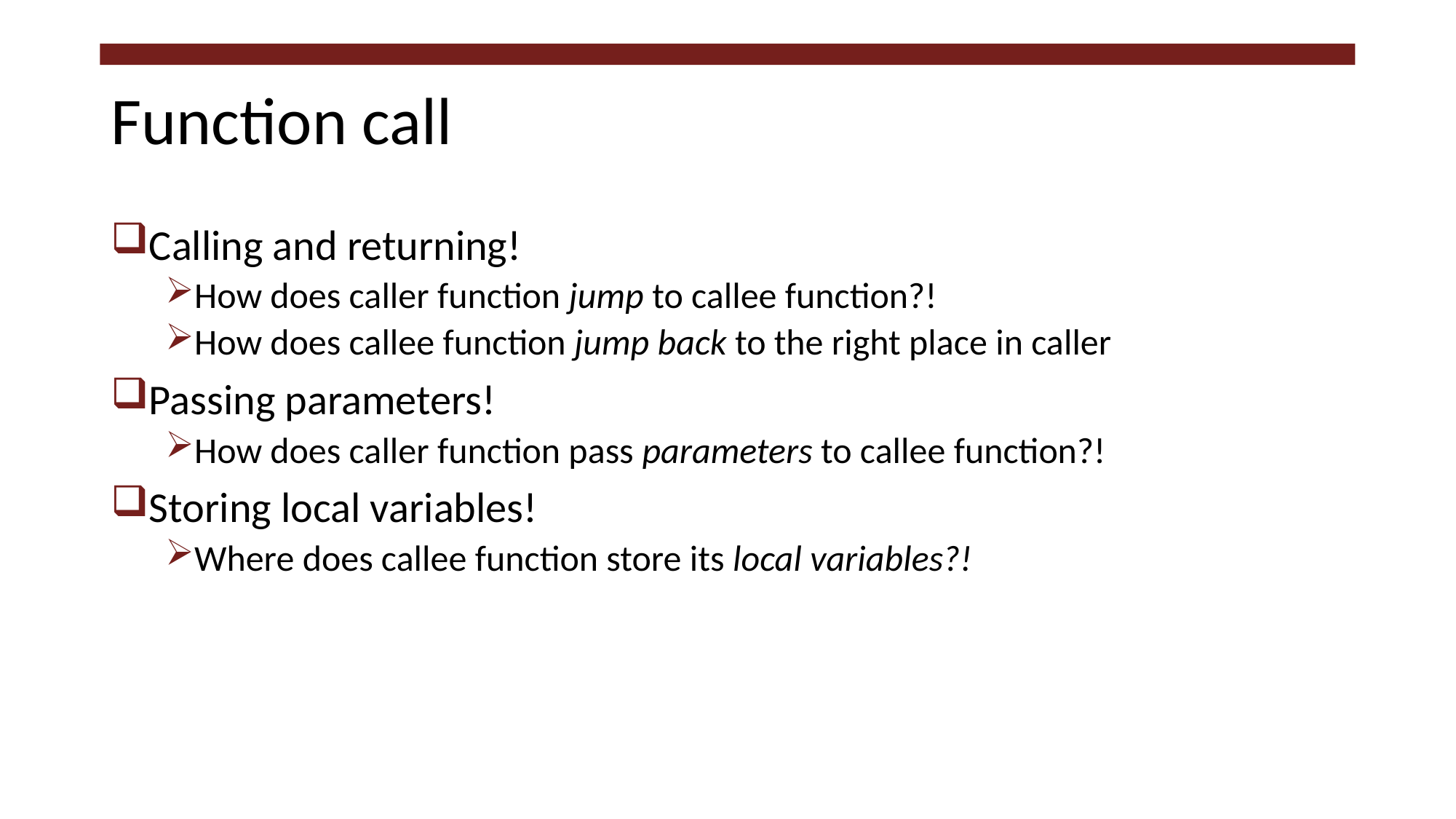

# Function call
Calling and returning!
How does caller function jump to callee function?!
How does callee function jump back to the right place in caller
Passing parameters!
How does caller function pass parameters to callee function?!
Storing local variables!
Where does callee function store its local variables?!